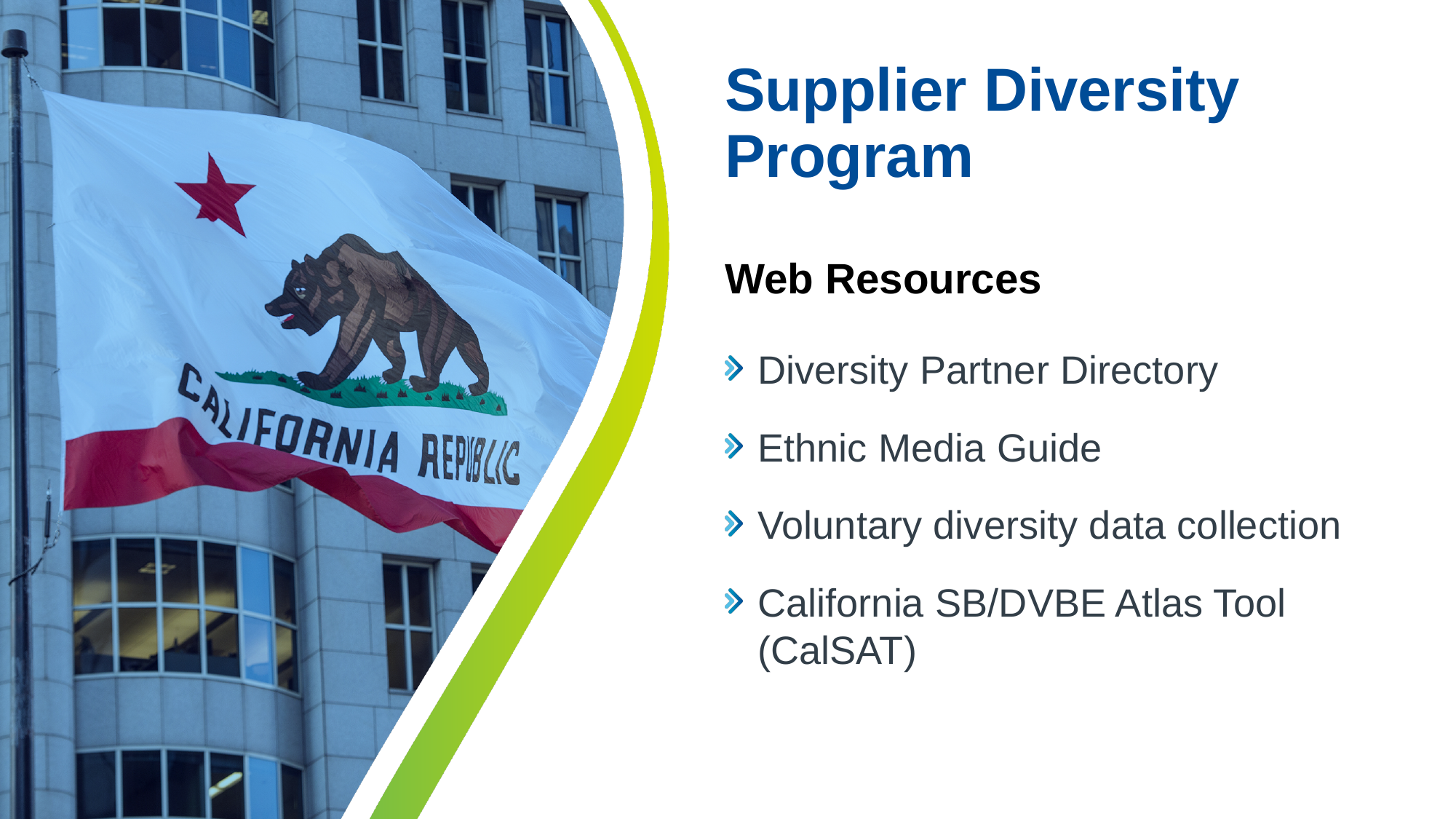

# Supplier Diversity Program
Web Resources
Diversity Partner Directory
Ethnic Media Guide
Voluntary diversity data collection
California SB/DVBE Atlas Tool (CalSAT)